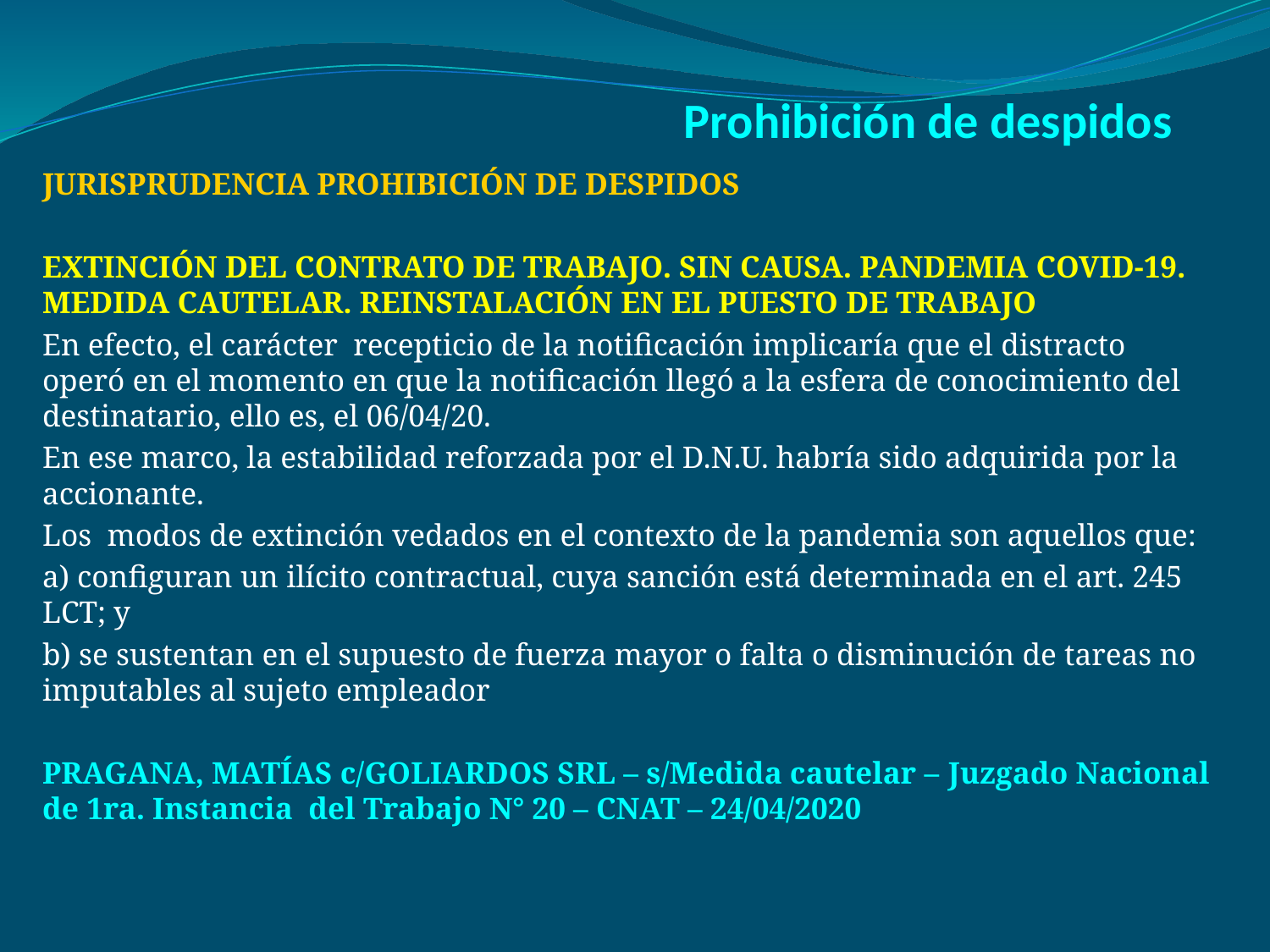

# Prohibición de despidos
JURISPRUDENCIA PROHIBICIÓN DE DESPIDOS

EXTINCIÓN DEL CONTRATO DE TRABAJO. SIN CAUSA. PANDEMIA COVID-19. MEDIDA CAUTELAR. REINSTALACIÓN EN EL PUESTO DE TRABAJO
En efecto, el carácter  recepticio de la notificación implicaría que el distracto operó en el momento en que la notificación llegó a la esfera de conocimiento del  destinatario, ello es, el 06/04/20.
En ese marco, la estabilidad reforzada por el D.N.U. habría sido adquirida por la accionante.
Los  modos de extinción vedados en el contexto de la pandemia son aquellos que:
a) configuran un ilícito contractual, cuya sanción está determinada en el art. 245 LCT; y
b) se sustentan en el supuesto de fuerza mayor o falta o disminución de tareas no imputables al sujeto empleador

PRAGANA, MATÍAS c/GOLIARDOS SRL – s/Medida cautelar – Juzgado Nacional de 1ra. Instancia  del Trabajo N° 20 – CNAT – 24/04/2020